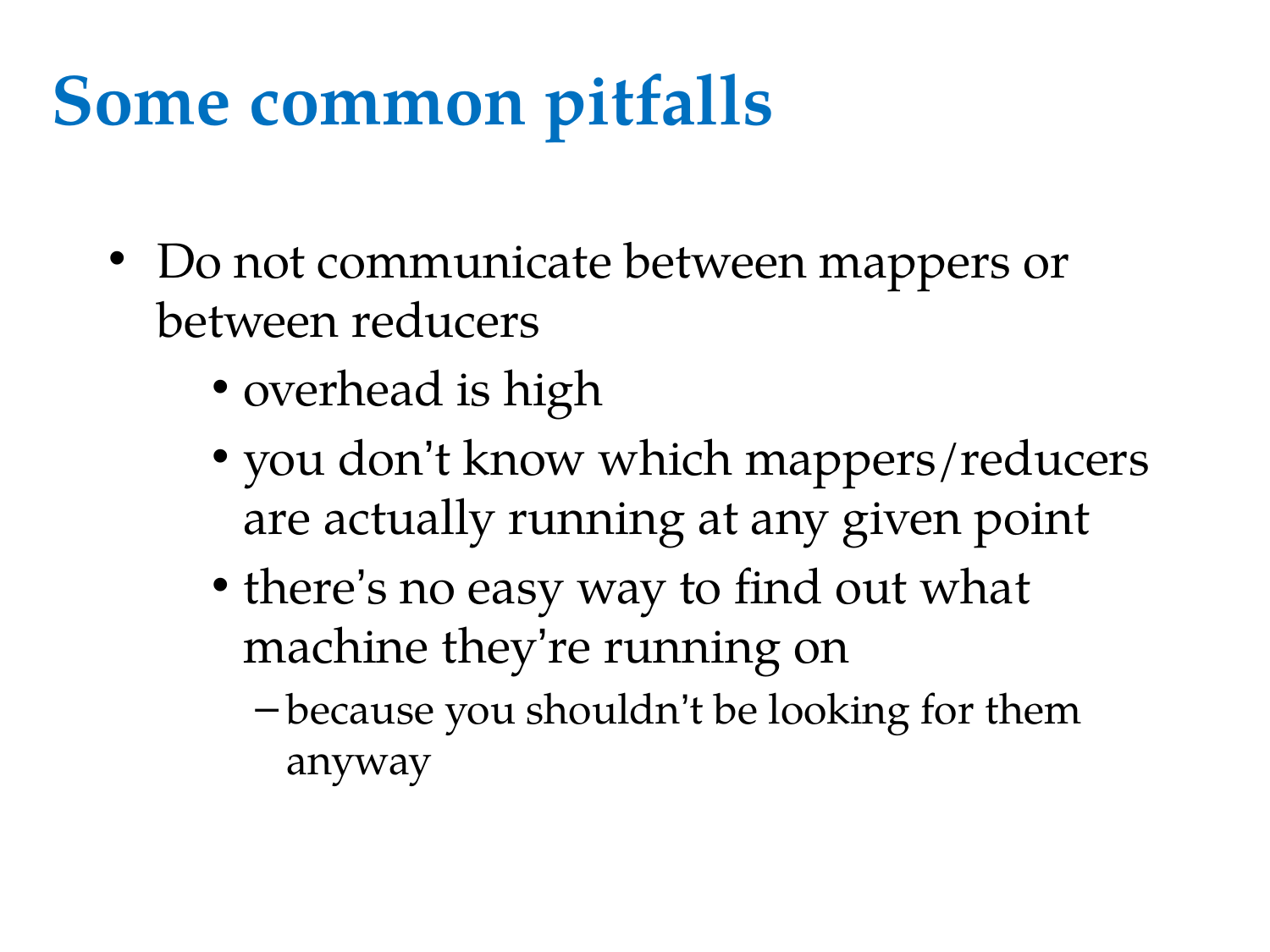

# Some common pitfalls
Do not communicate between mappers or between reducers
overhead is high
you don’t know which mappers/reducers are actually running at any given point
there’s no easy way to find out what machine they’re running on
because you shouldn’t be looking for them anyway